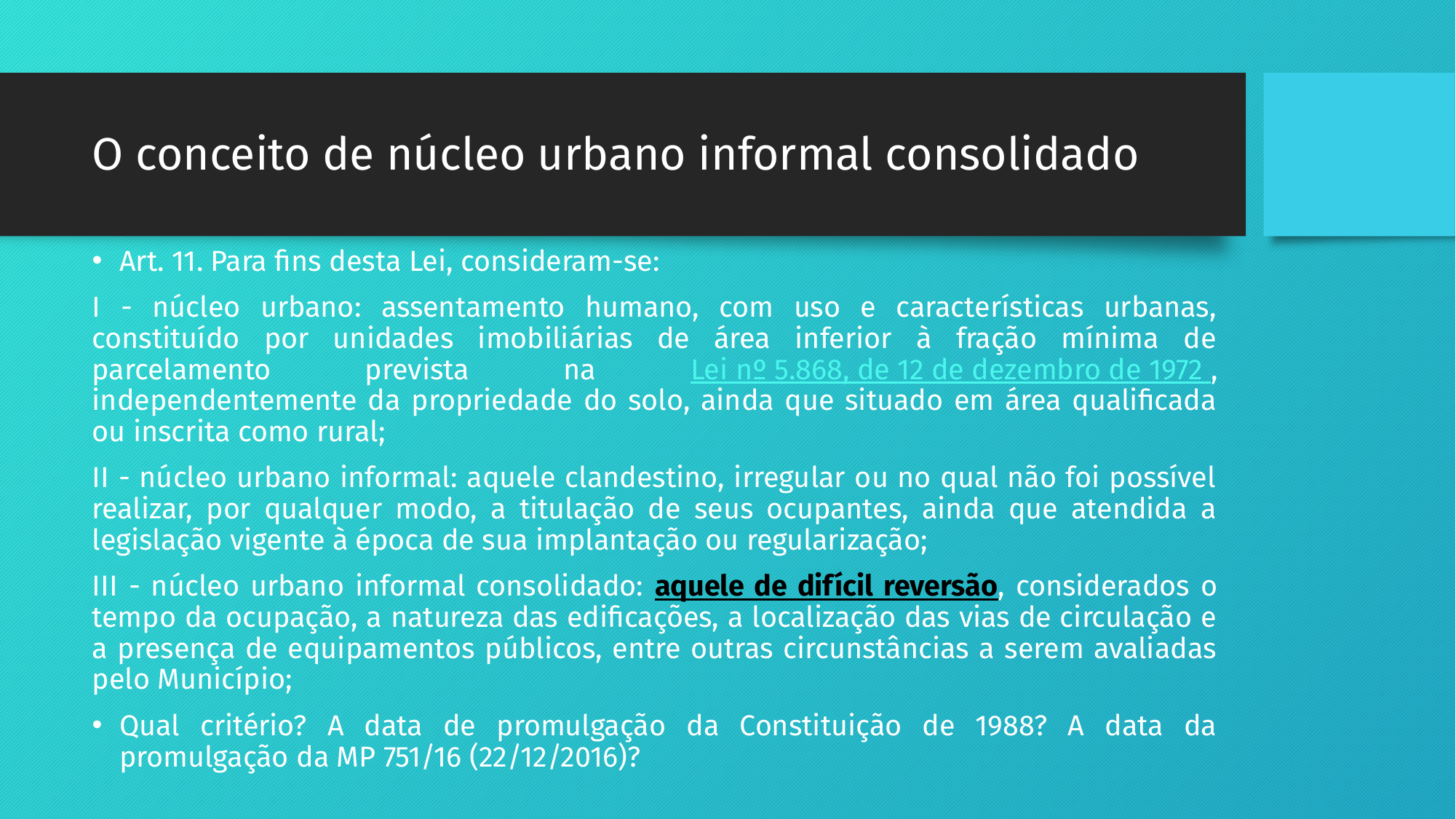

# O conceito de núcleo urbano informal consolidado
Art. 11. Para fins desta Lei, consideram-se:
I - núcleo urbano: assentamento humano, com uso e características urbanas, constituído por unidades imobiliárias de área inferior à fração mínima de parcelamento prevista na Lei nº 5.868, de 12 de dezembro de 1972 , independentemente da propriedade do solo, ainda que situado em área qualificada ou inscrita como rural;
II - núcleo urbano informal: aquele clandestino, irregular ou no qual não foi possível realizar, por qualquer modo, a titulação de seus ocupantes, ainda que atendida a legislação vigente à época de sua implantação ou regularização;
III - núcleo urbano informal consolidado: aquele de difícil reversão, considerados o tempo da ocupação, a natureza das edificações, a localização das vias de circulação e a presença de equipamentos públicos, entre outras circunstâncias a serem avaliadas pelo Município;
Qual critério? A data de promulgação da Constituição de 1988? A data da promulgação da MP 751/16 (22/12/2016)?